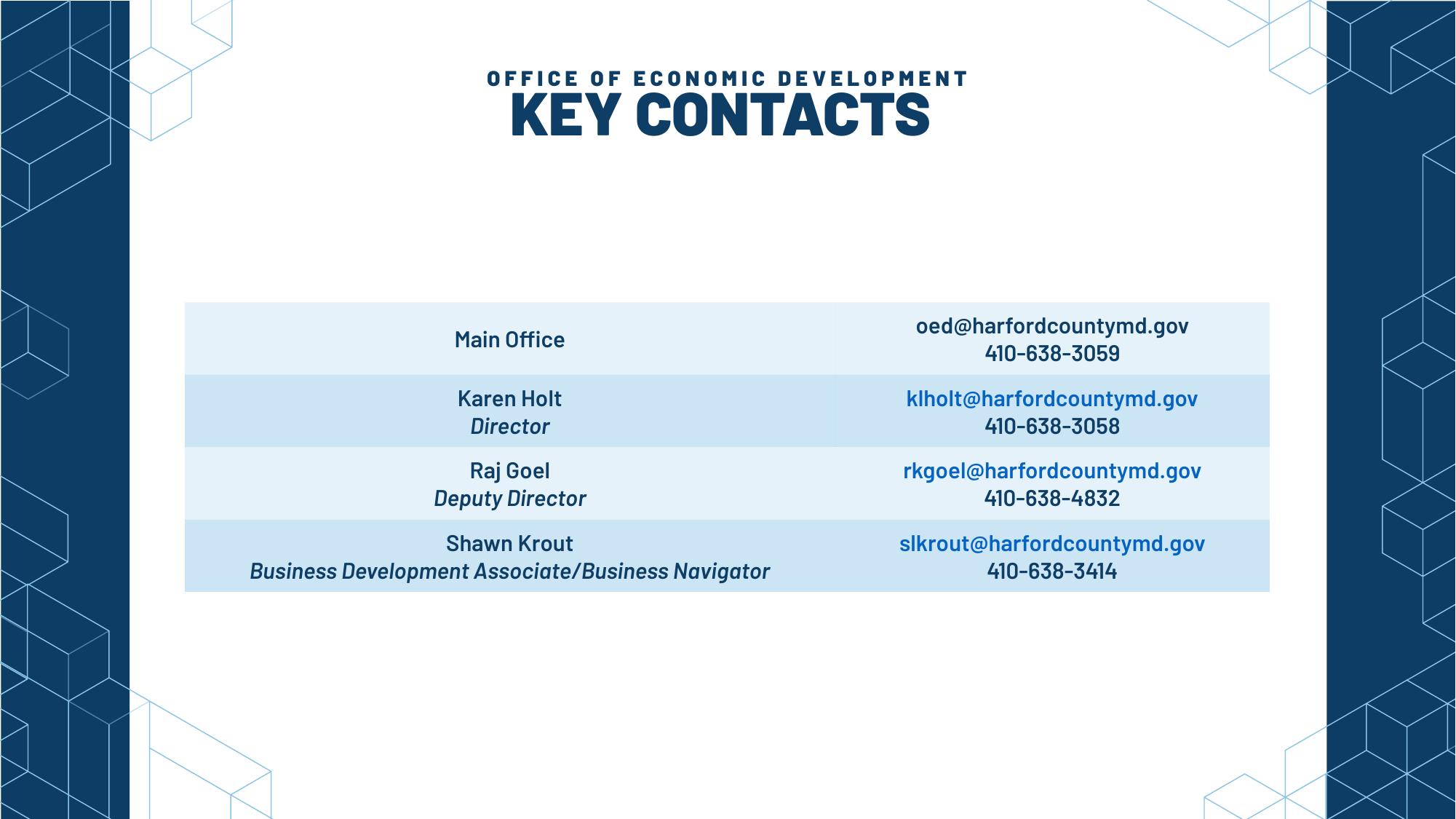

OFFICE OF ECONOMIC DEVELOPMENT

KEY CONTACTS

| Main Office | oed@harfordcountymd.gov 410-638-3059 |
| --- | --- |
| Karen Holt Director | klholt@harfordcountymd.gov 410-638-3058 |
| Raj Goel Deputy Director | rkgoel@harfordcountymd.gov 410-638-4832 |
| Shawn Krout Business Development Associate/Business Navigator | slkrout@harfordcountymd.gov 410-638-3414 |